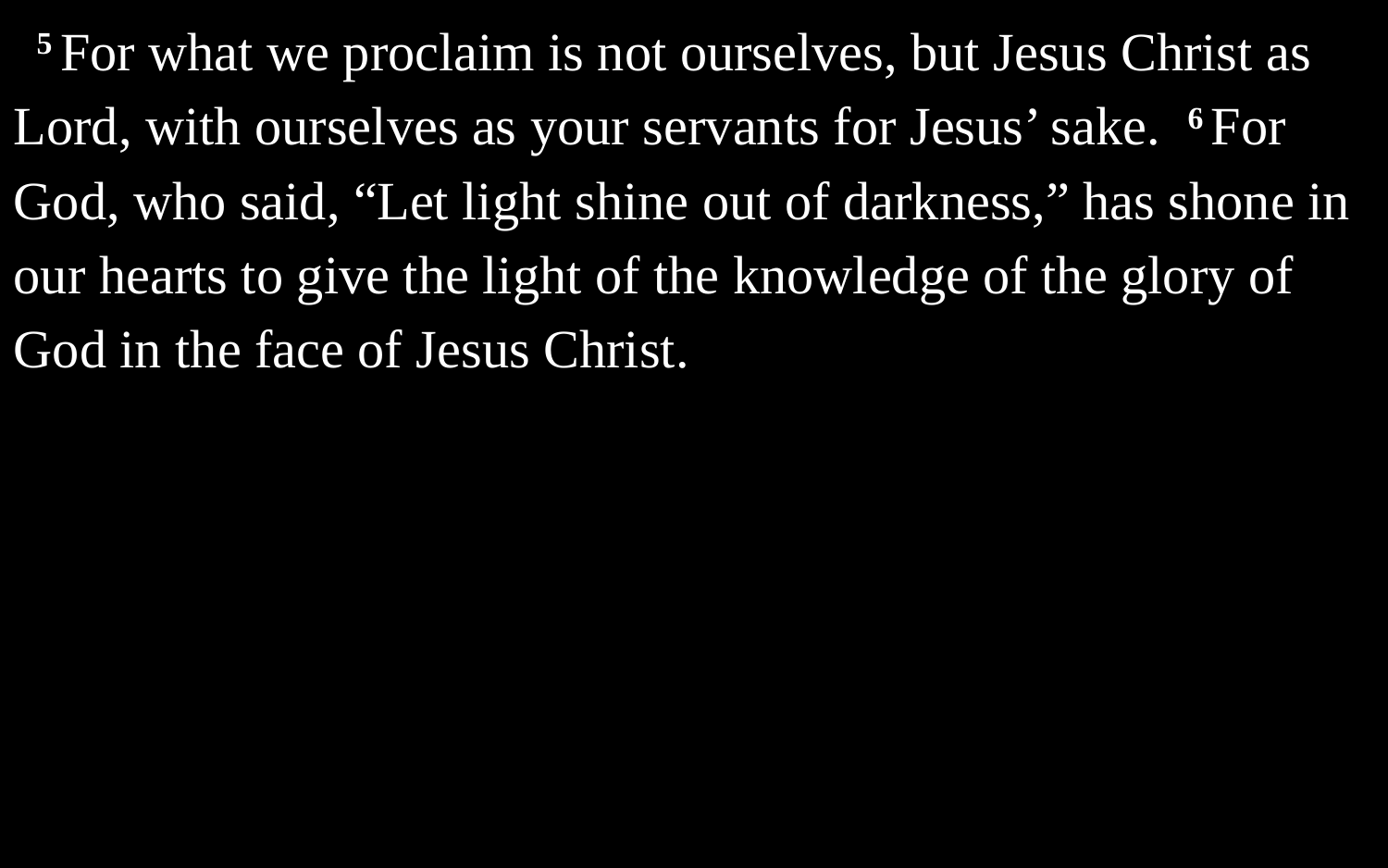

5 For what we proclaim is not ourselves, but Jesus Christ as Lord, with ourselves as your servants for Jesus’ sake.  6 For God, who said, “Let light shine out of darkness,” has shone in our hearts to give the light of the knowledge of the glory of God in the face of Jesus Christ.